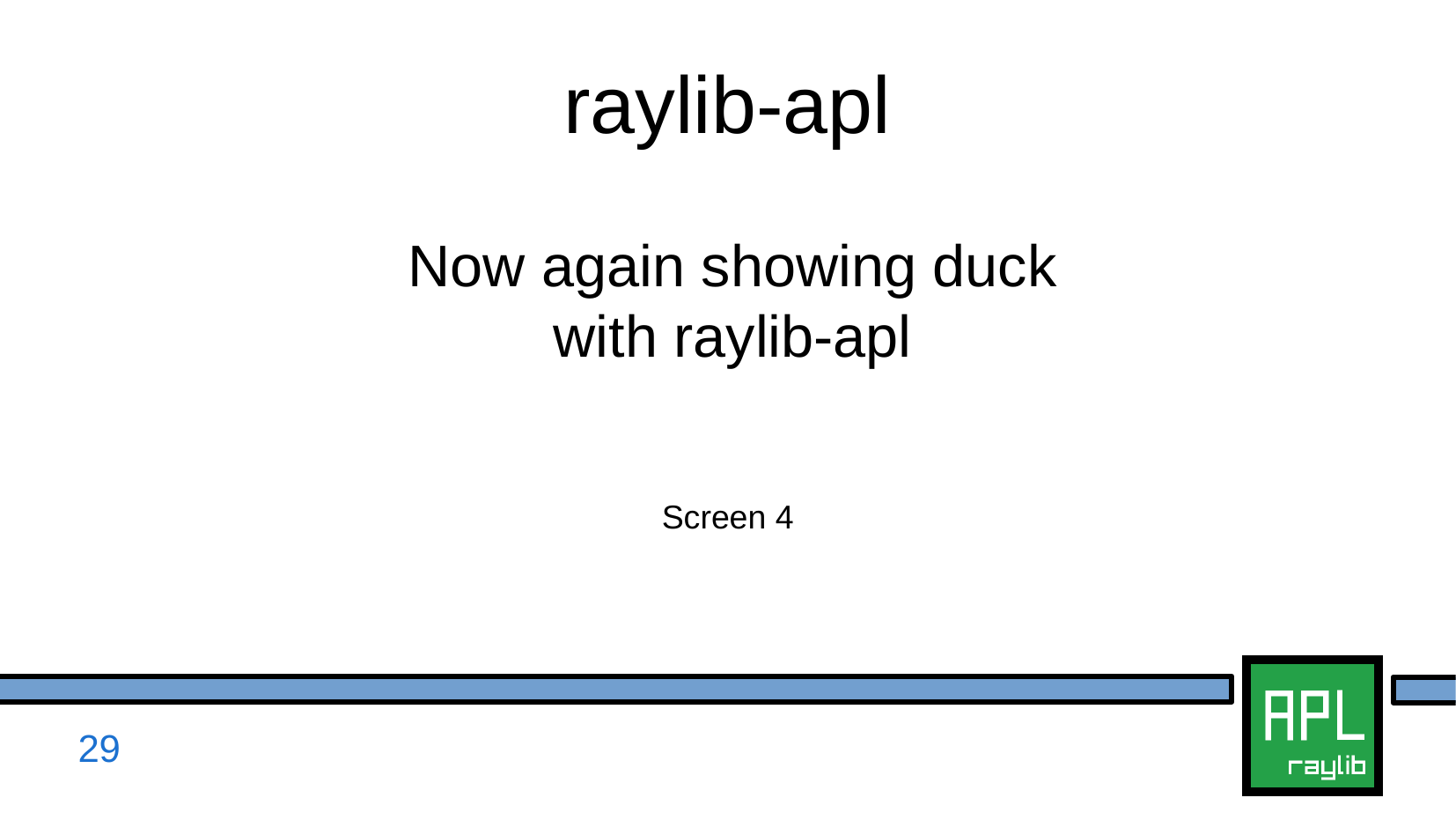

raylib-apl
Now again showing duck
with raylib-apl
Screen 4
29